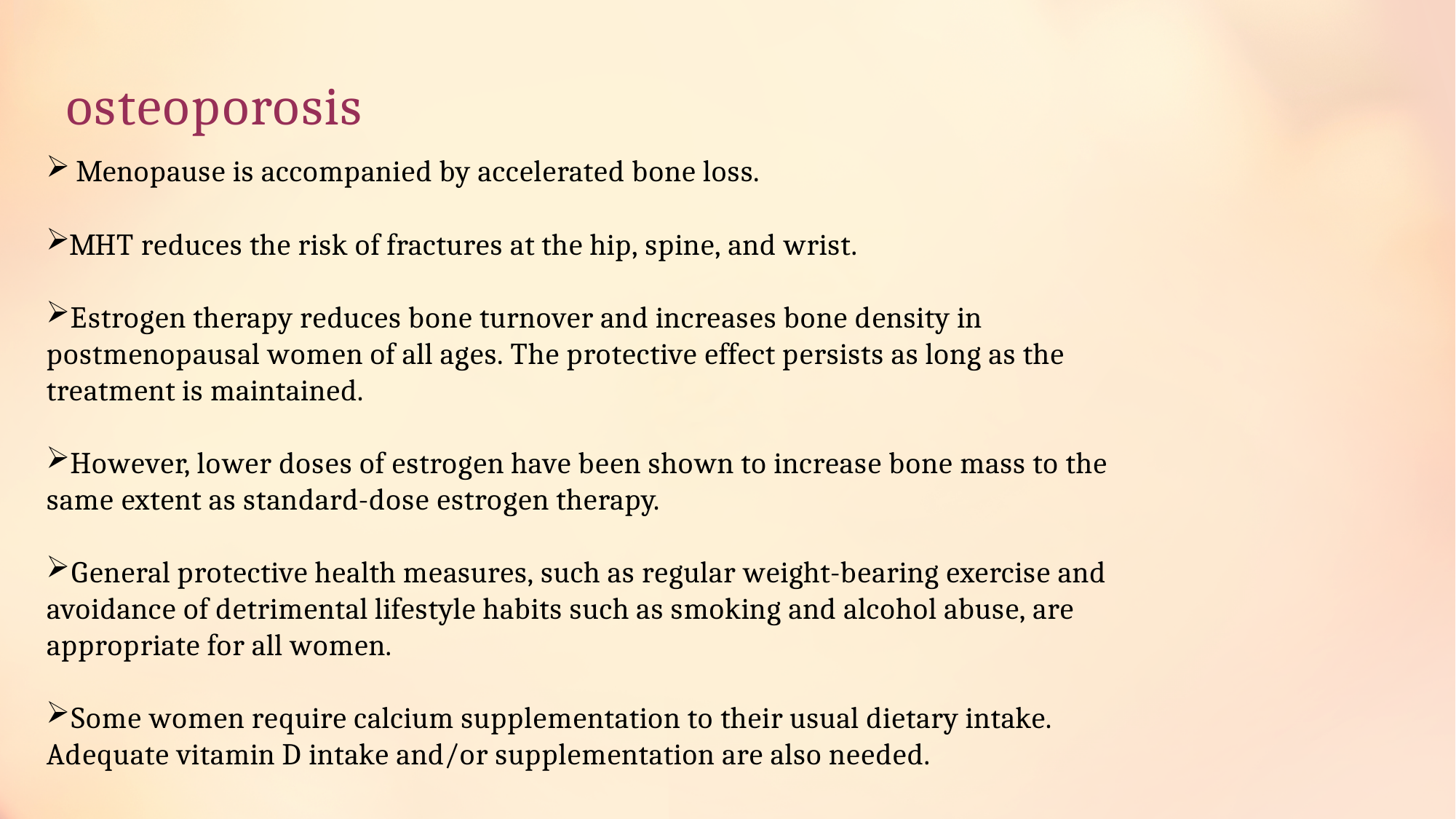

# osteoporosis
 Menopause is accompanied by accelerated bone loss.

MHT reduces the risk of fractures at the hip, spine, and wrist.

Estrogen therapy reduces bone turnover and increases bone density in postmenopausal women of all ages. The protective effect persists as long as the treatment is maintained.

However, lower doses of estrogen have been shown to increase bone mass to the same extent as standard-dose estrogen therapy.

General protective health measures, such as regular weight-bearing exercise and avoidance of detrimental lifestyle habits such as smoking and alcohol abuse, are appropriate for all women.

Some women require calcium supplementation to their usual dietary intake. Adequate vitamin D intake and/or supplementation are also needed.